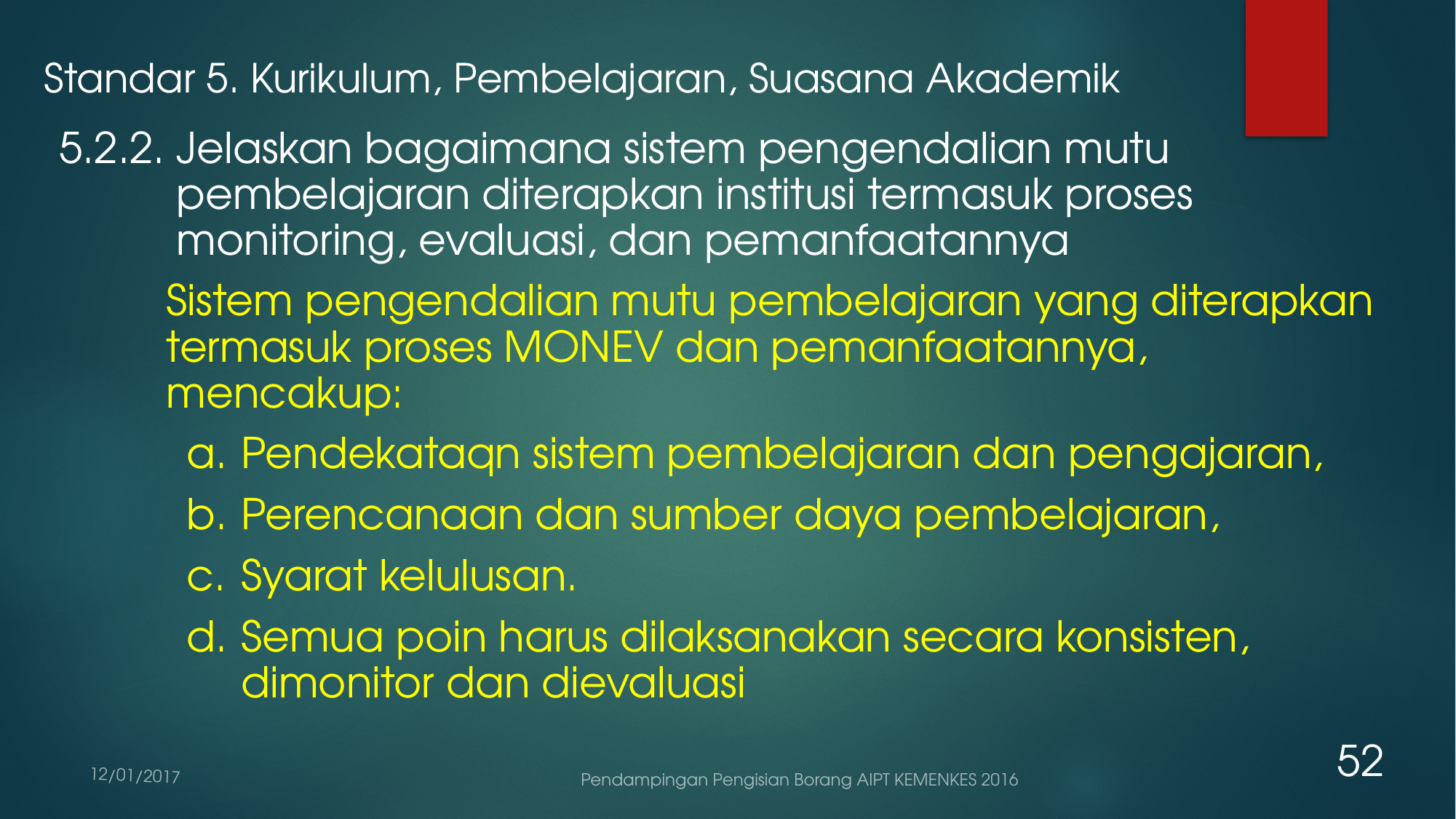

Standar 5. Kurikulum, Pembelajaran, Suasana Akademik
5.2.2.	Jelaskan bagaimana sistem pengendalian mutu pembelajaran diterapkan institusi termasuk proses monitoring, evaluasi, dan pemanfaatannya
Sistem pengendalian mutu pembelajaran yang diterapkan termasuk proses MONEV dan pemanfaatannya, mencakup:
Pendekataqn sistem pembelajaran dan pengajaran,
Perencanaan dan sumber daya pembelajaran,
Syarat kelulusan.
Semua poin harus dilaksanakan secara konsisten, dimonitor dan dievaluasi
52
Pendampingan Pengisian Borang AIPT KEMENKES 2016
12/01/2017